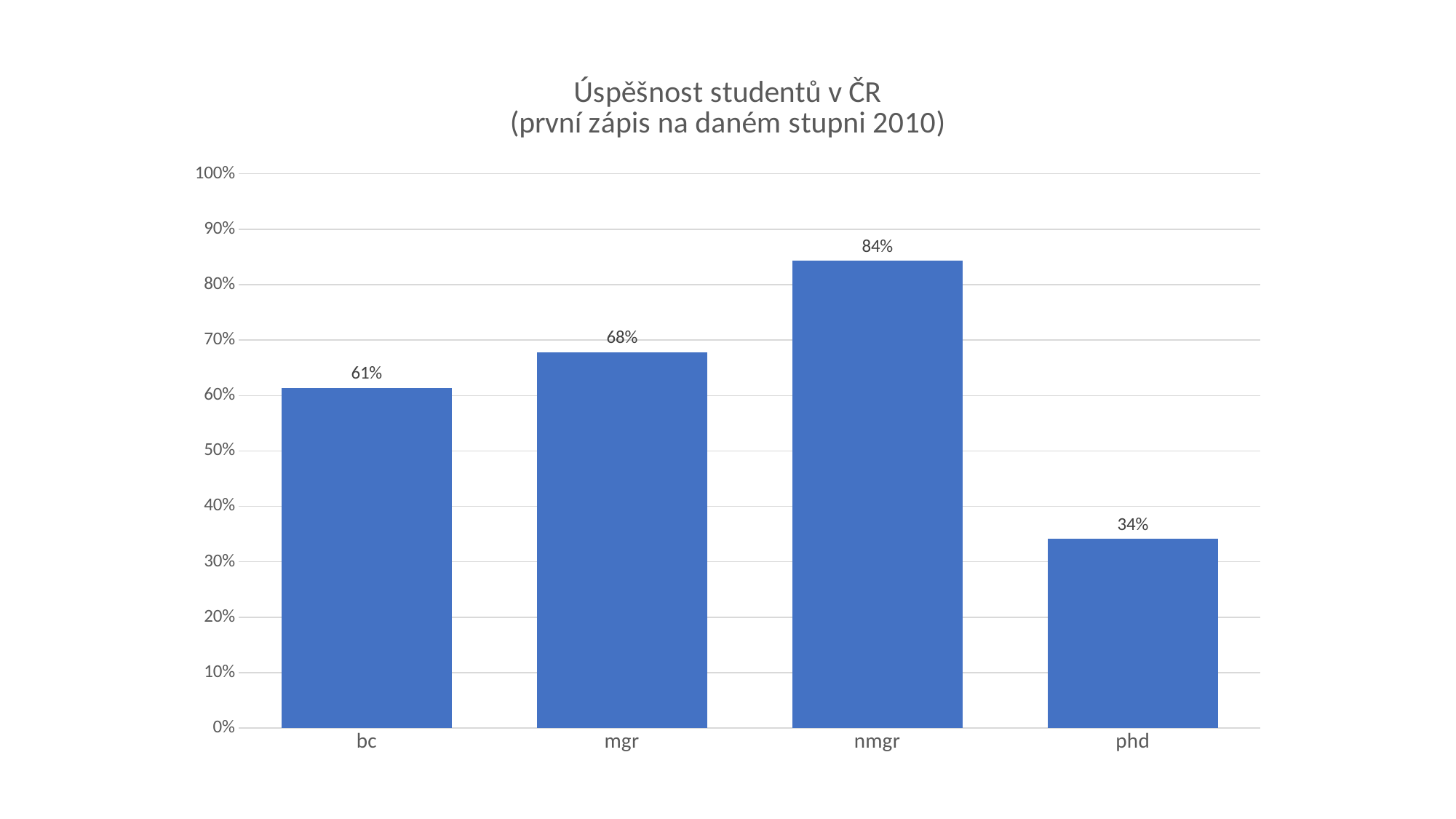

### Chart: Úspěšnost studentů v ČR
(první zápis na daném stupni 2010)

| Category | absolvovalo celkem |
|---|---|
| bc | 0.6138999999999999 |
| mgr | 0.6785 |
| nmgr | 0.8427000000000001 |
| phd | 0.3414 |